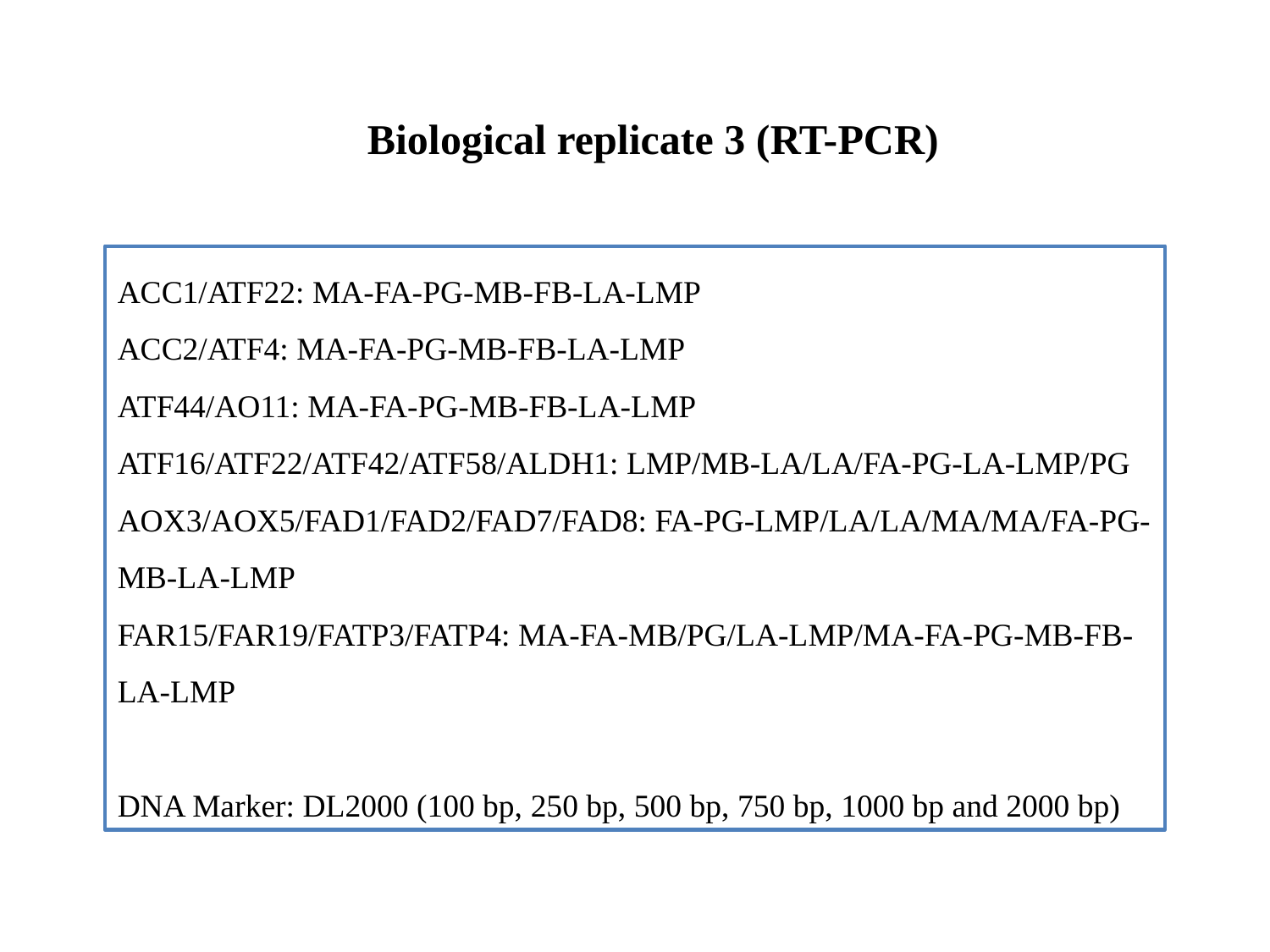

Biological replicate 3 (RT-PCR)
ACC1/ATF22: MA-FA-PG-MB-FB-LA-LMP
ACC2/ATF4: MA-FA-PG-MB-FB-LA-LMP
ATF44/AO11: MA-FA-PG-MB-FB-LA-LMP
ATF16/ATF22/ATF42/ATF58/ALDH1: LMP/MB-LA/LA/FA-PG-LA-LMP/PG
AOX3/AOX5/FAD1/FAD2/FAD7/FAD8: FA-PG-LMP/LA/LA/MA/MA/FA-PG-MB-LA-LMP
FAR15/FAR19/FATP3/FATP4: MA-FA-MB/PG/LA-LMP/MA-FA-PG-MB-FB-LA-LMP

DNA Marker: DL2000 (100 bp, 250 bp, 500 bp, 750 bp, 1000 bp and 2000 bp)